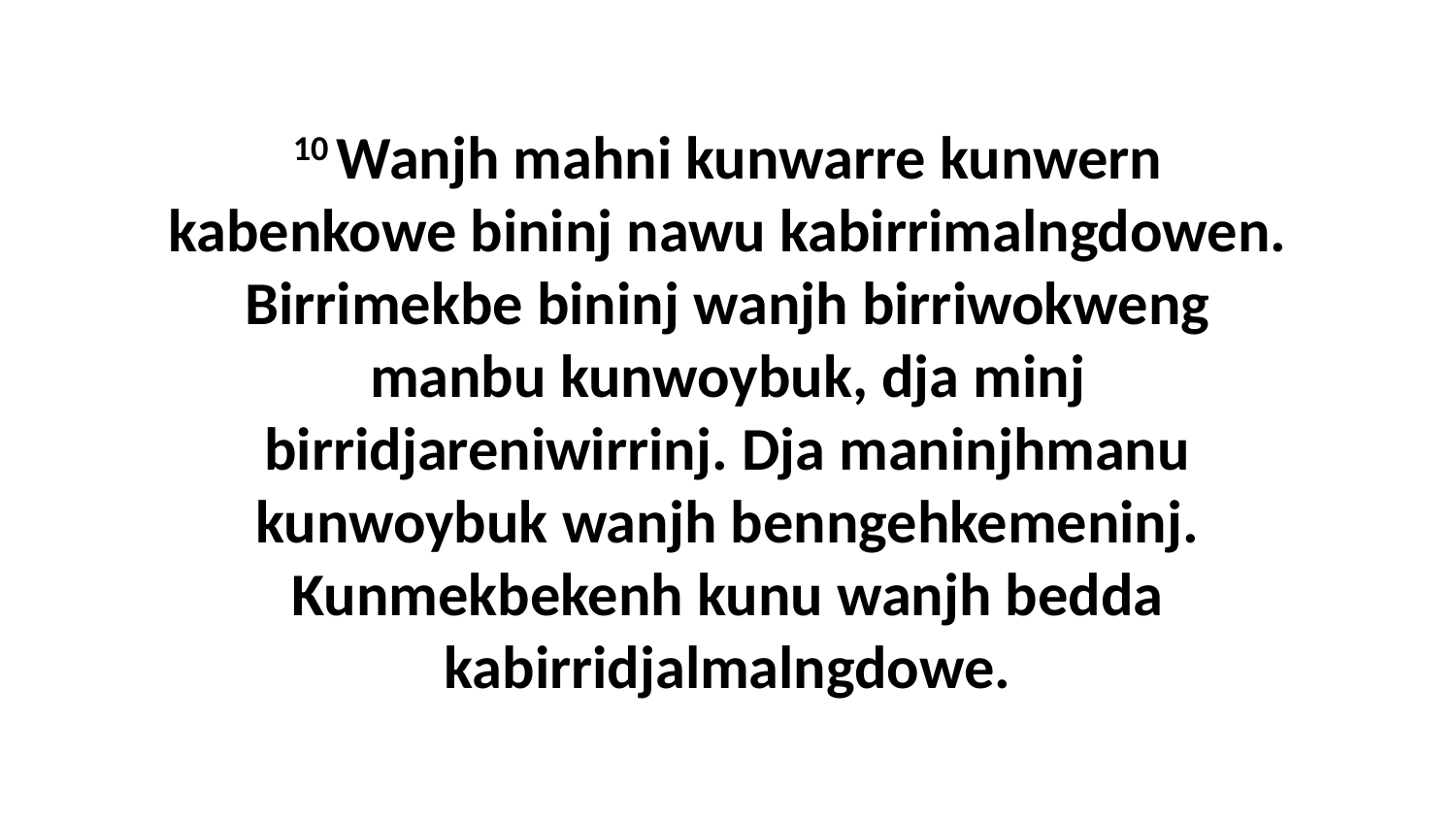

10 Wanjh mahni kunwarre kunwern kabenkowe bininj nawu kabirrimalngdowen. Birrimekbe bininj wanjh birriwokweng manbu kunwoybuk, dja minj birridjareniwirrinj. Dja maninjhmanu kunwoybuk wanjh benngehkemeninj. Kunmekbekenh kunu wanjh bedda kabirridjalmalngdowe.